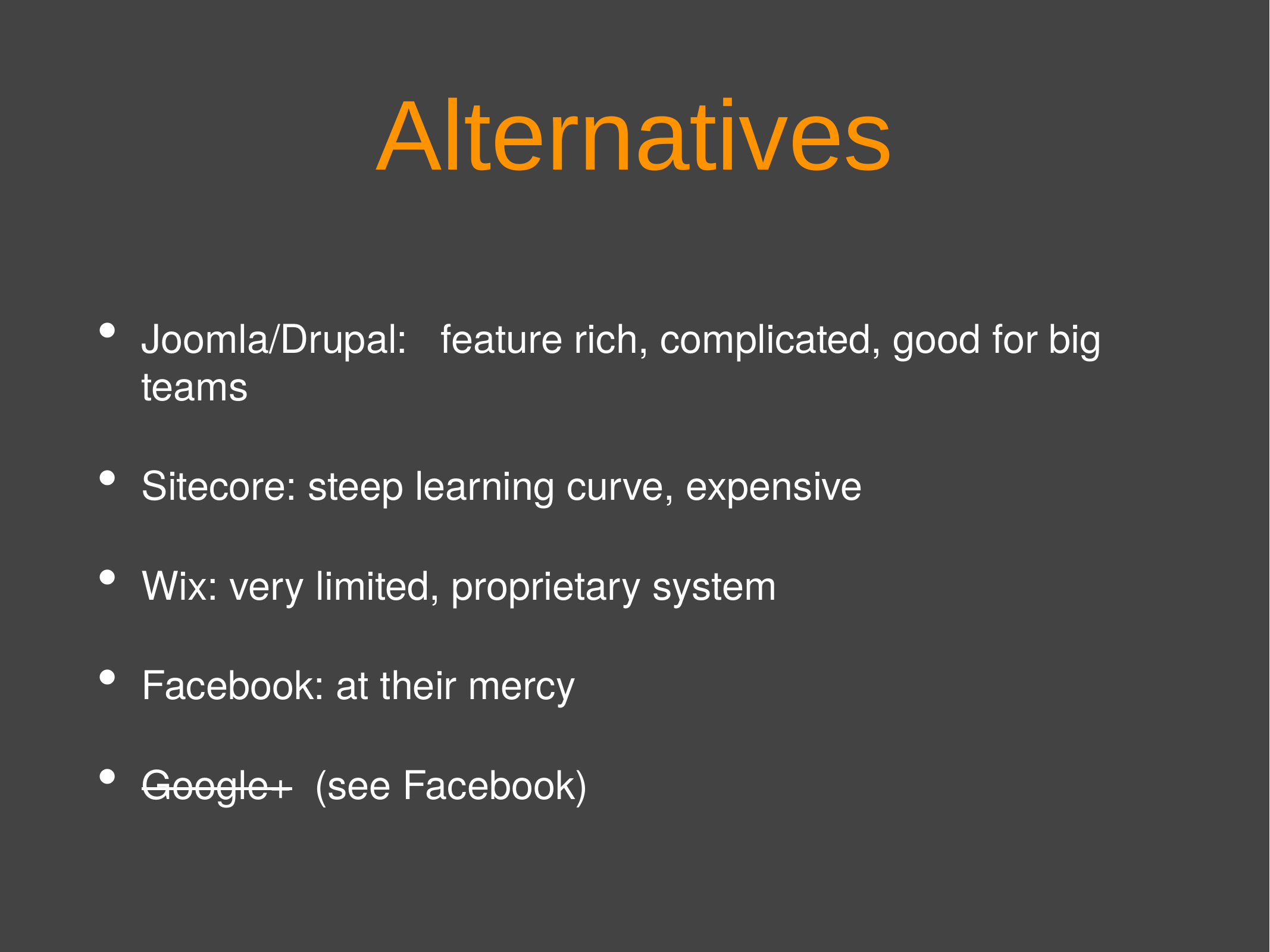

# Alternatives
Joomla/Drupal:   feature rich, complicated, good for big teams
Sitecore: steep learning curve, expensive
Wix: very limited, proprietary system
Facebook: at their mercy
Google+  (see Facebook)